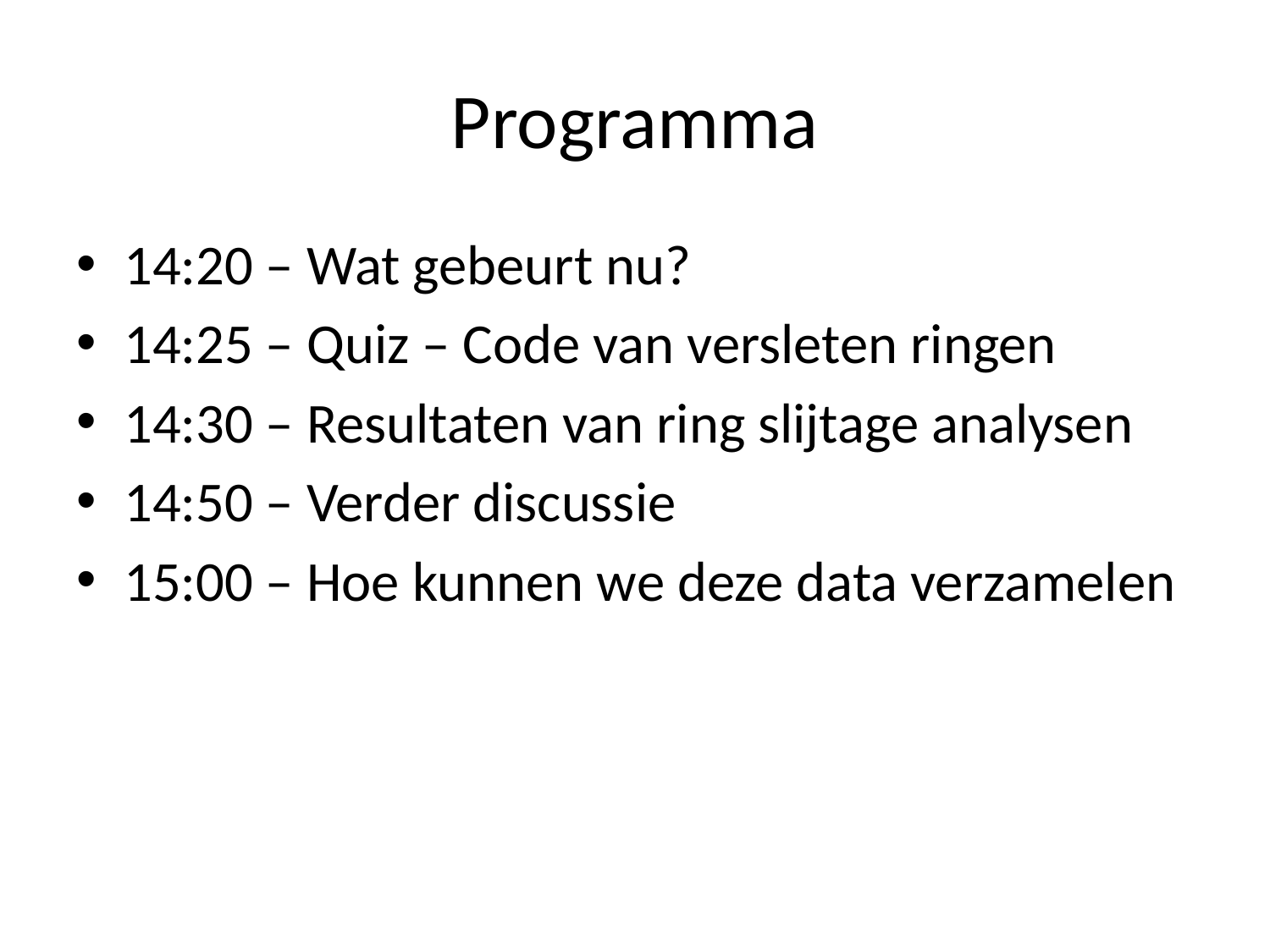

# Programma
14:20 – Wat gebeurt nu?
14:25 – Quiz – Code van versleten ringen
14:30 – Resultaten van ring slijtage analysen
14:50 – Verder discussie
15:00 – Hoe kunnen we deze data verzamelen